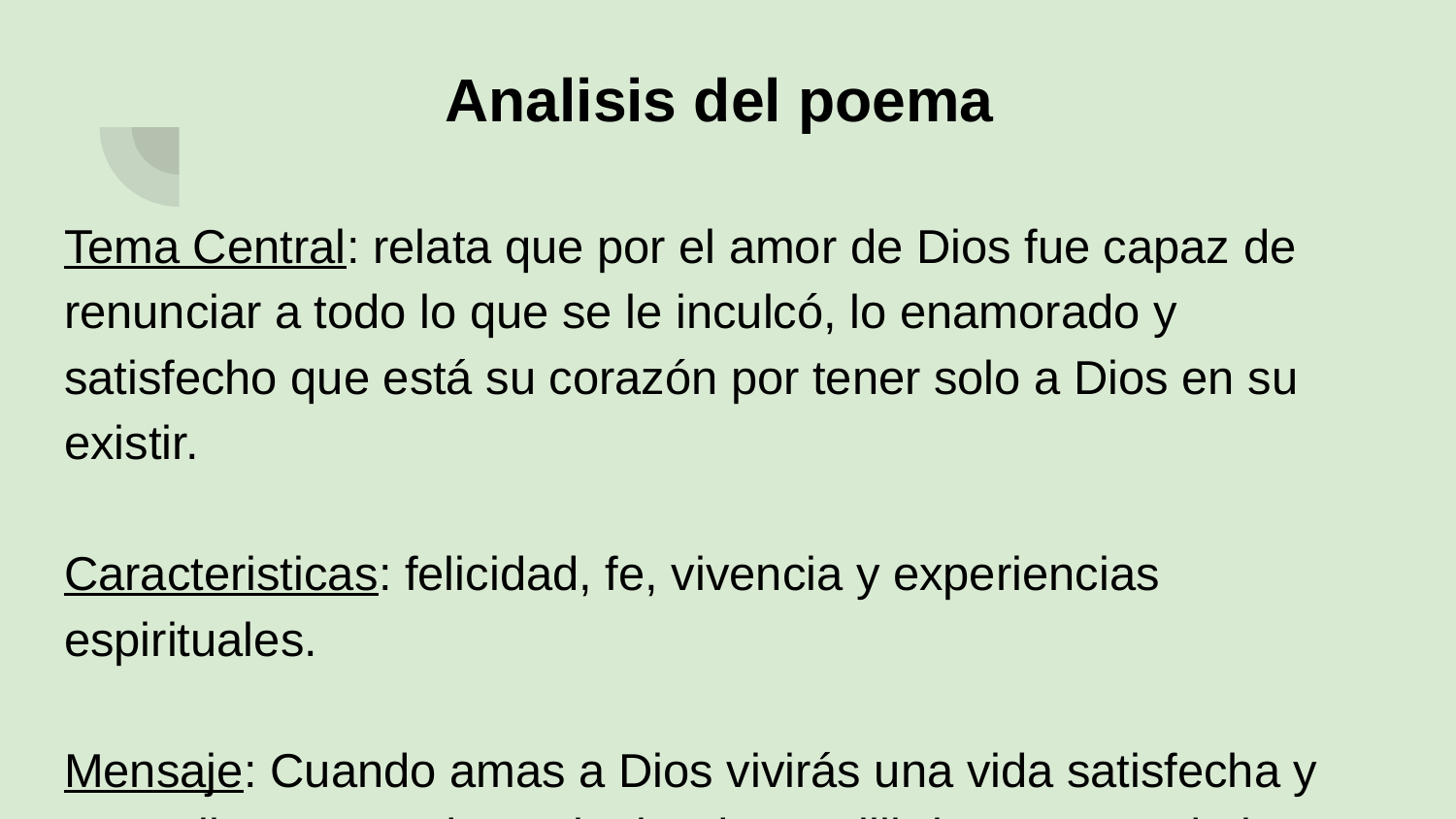

# Analisis del poema

Tema Central: relata que por el amor de Dios fue capaz de renunciar a todo lo que se le inculcó, lo enamorado y satisfecho que está su corazón por tener solo a Dios en su existir.

Caracteristicas: felicidad, fe, vivencia y experiencias espirituales.

Mensaje: Cuando amas a Dios vivirás una vida satisfecha y tranquila a pesar de cualquier desequilibrio y etapas de la vida, porque Dios es amor.